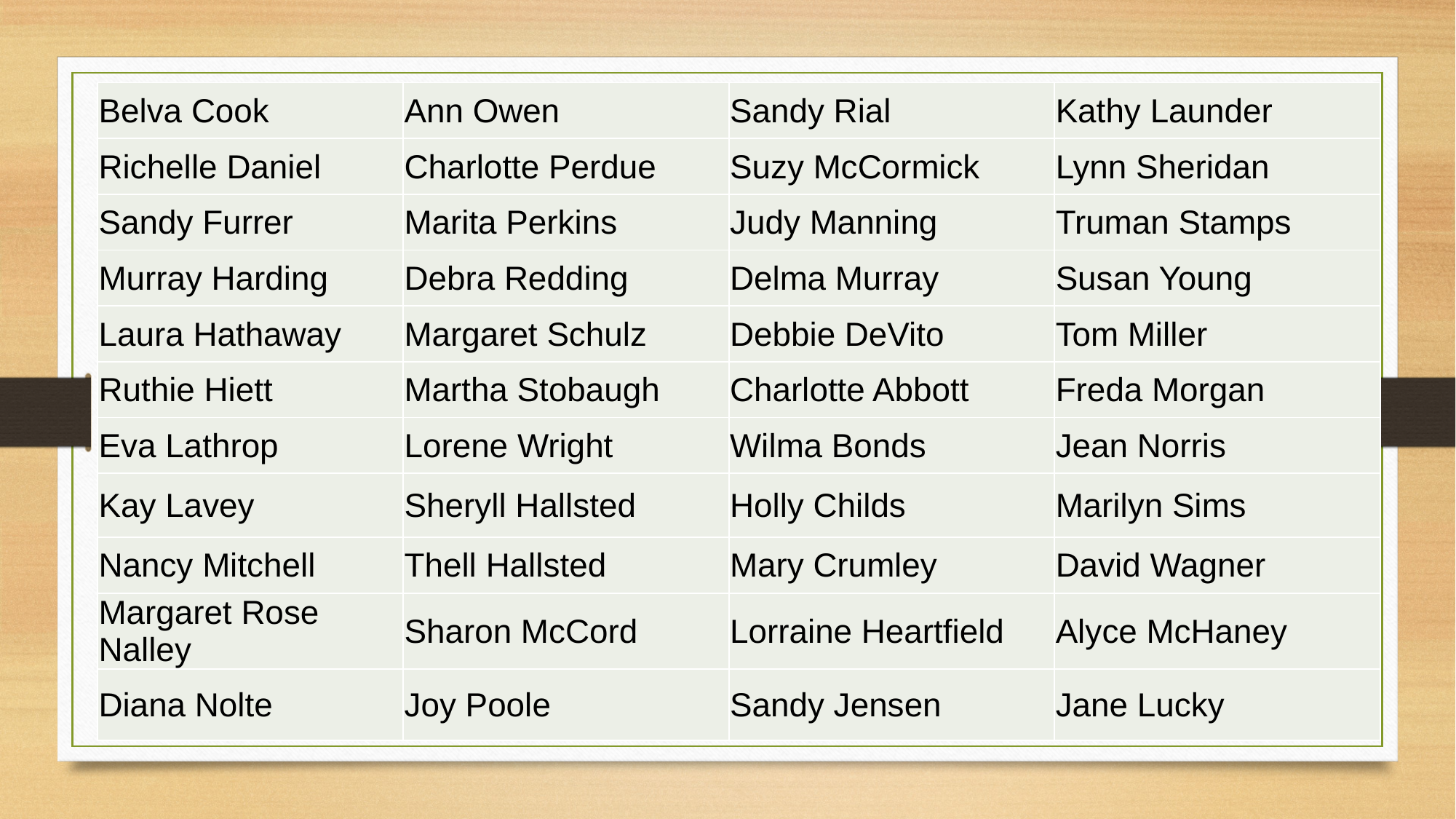

| Belva Cook | Ann Owen | Sandy Rial | Kathy Launder |
| --- | --- | --- | --- |
| Richelle Daniel | Charlotte Perdue | Suzy McCormick | Lynn Sheridan |
| Sandy Furrer | Marita Perkins | Judy Manning | Truman Stamps |
| Murray Harding | Debra Redding | Delma Murray | Susan Young |
| Laura Hathaway | Margaret Schulz | Debbie DeVito | Tom Miller |
| Ruthie Hiett | Martha Stobaugh | Charlotte Abbott | Freda Morgan |
| Eva Lathrop | Lorene Wright | Wilma Bonds | Jean Norris |
| Kay Lavey | Sheryll Hallsted | Holly Childs | Marilyn Sims |
| Nancy Mitchell | Thell Hallsted | Mary Crumley | David Wagner |
| Margaret Rose Nalley | Sharon McCord | Lorraine Heartfield | Alyce McHaney |
| Diana Nolte | Joy Poole | Sandy Jensen | Jane Lucky |